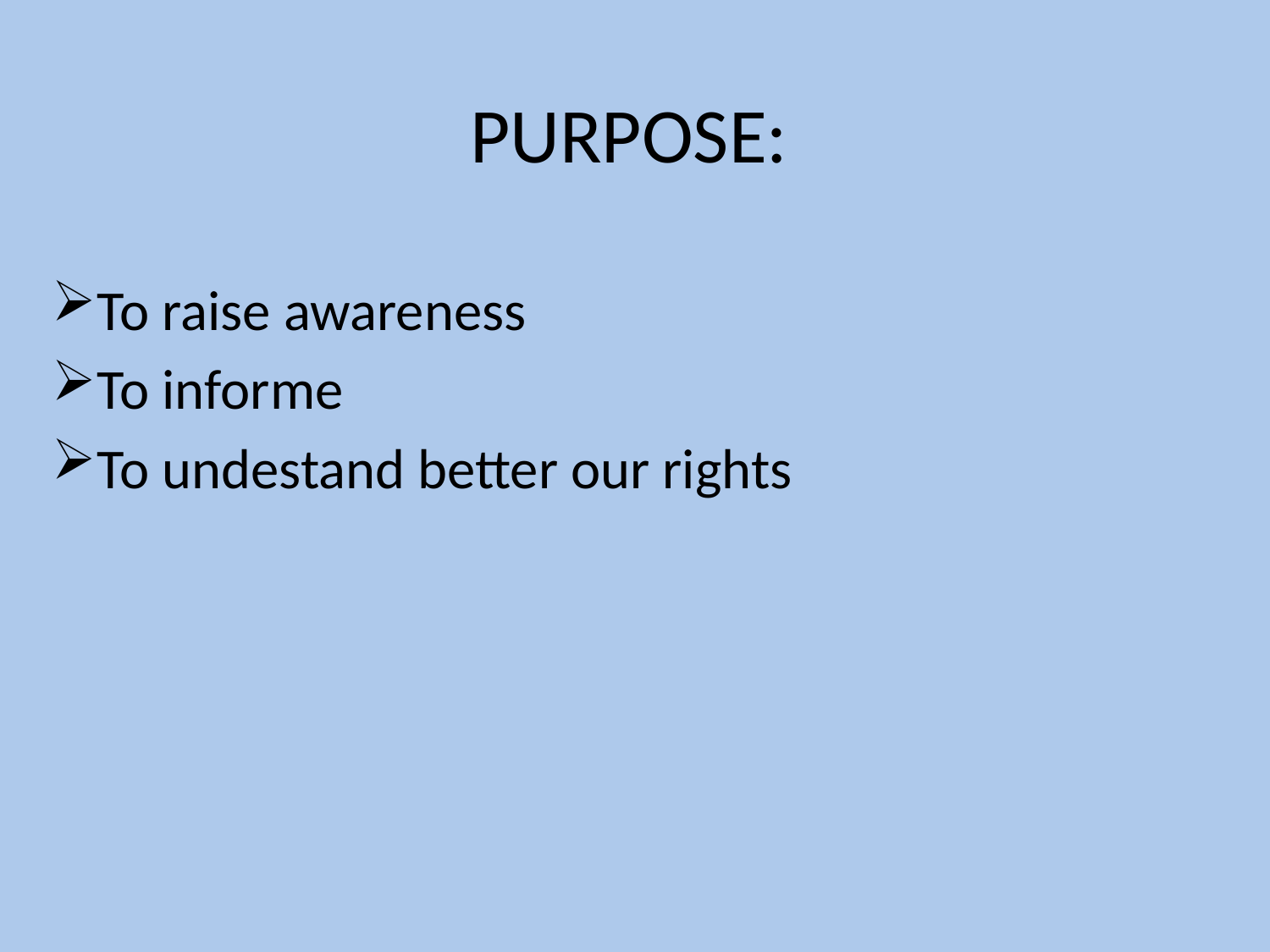

# PURPOSE:
To raise awareness
To informe
To undestand better our rights